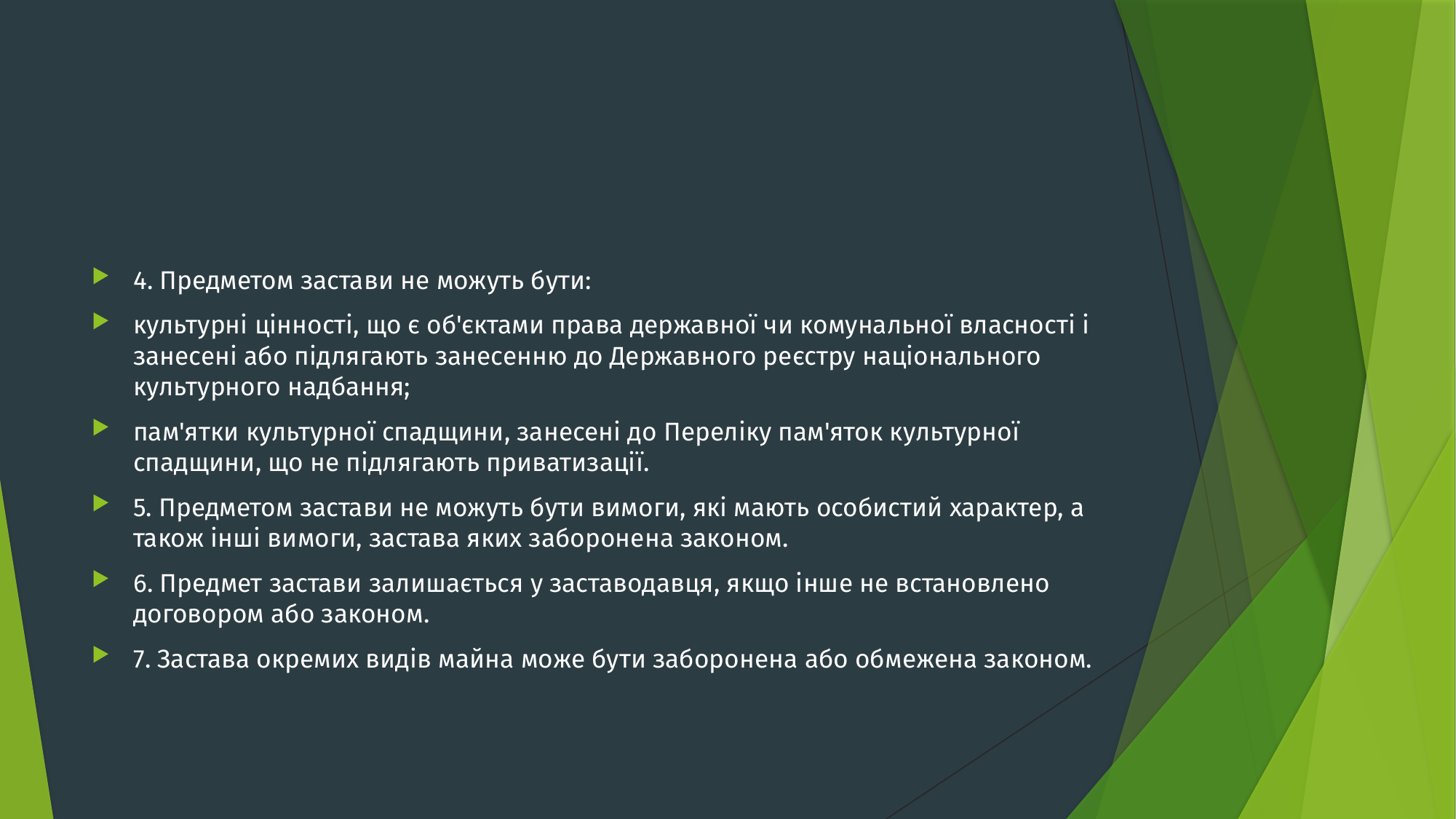

#
4. Предметом застави не можуть бути:
культурні цінності, що є об'єктами права державної чи комунальної власності і занесені або підлягають занесенню до Державного реєстру національного культурного надбання;
пам'ятки культурної спадщини, занесені до Переліку пам'яток культурної спадщини, що не підлягають приватизації.
5. Предметом застави не можуть бути вимоги, які мають особистий характер, а також інші вимоги, застава яких заборонена законом.
6. Предмет застави залишається у заставодавця, якщо інше не встановлено договором або законом.
7. Застава окремих видів майна може бути заборонена або обмежена законом.